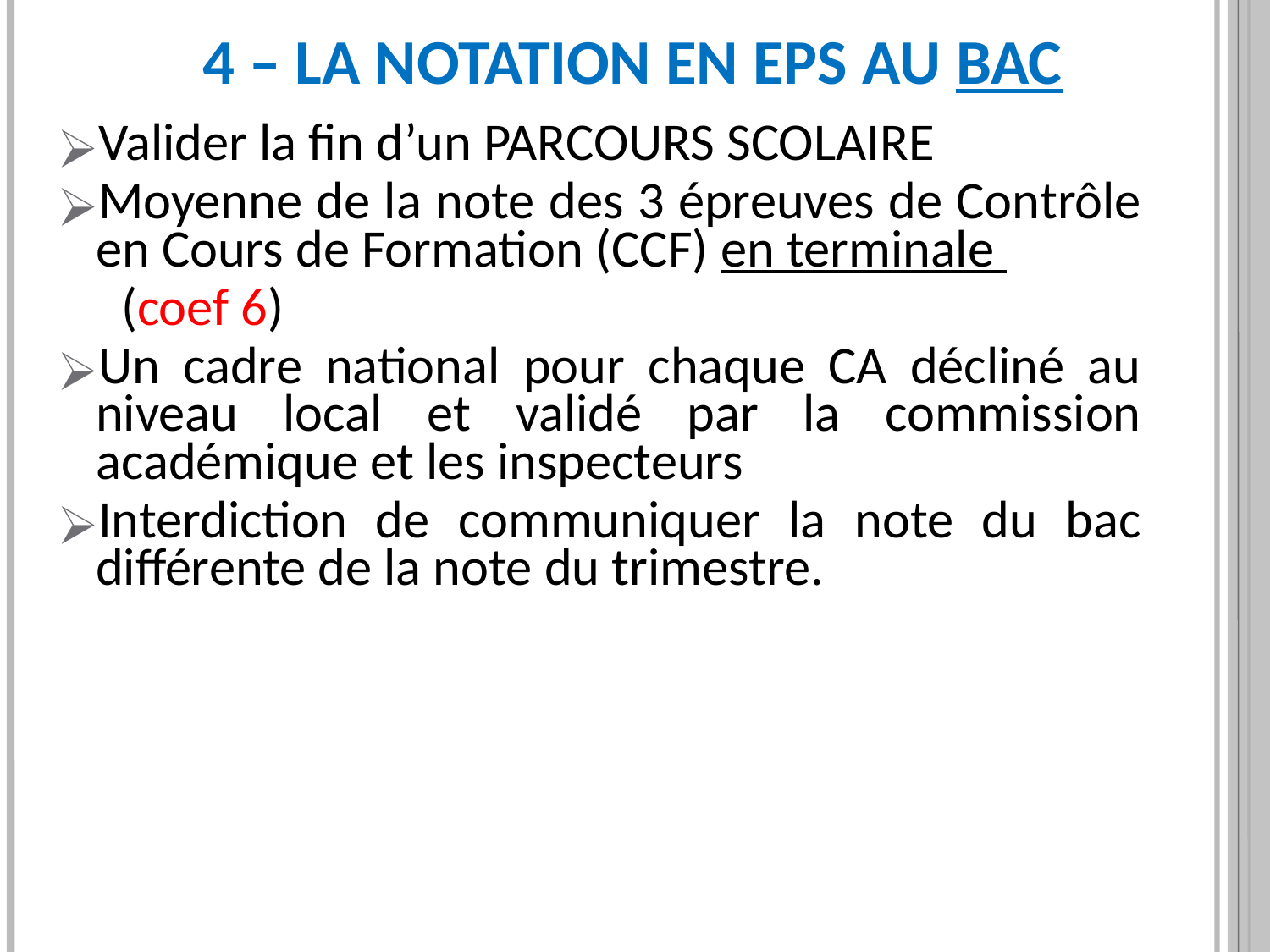

4 – La notation en EPS au BAC
Valider la fin d’un PARCOURS SCOLAIRE
Moyenne de la note des 3 épreuves de Contrôle en Cours de Formation (CCF) en terminale
(coef 6)
Un cadre national pour chaque CA décliné au niveau local et validé par la commission académique et les inspecteurs
Interdiction de communiquer la note du bac différente de la note du trimestre.